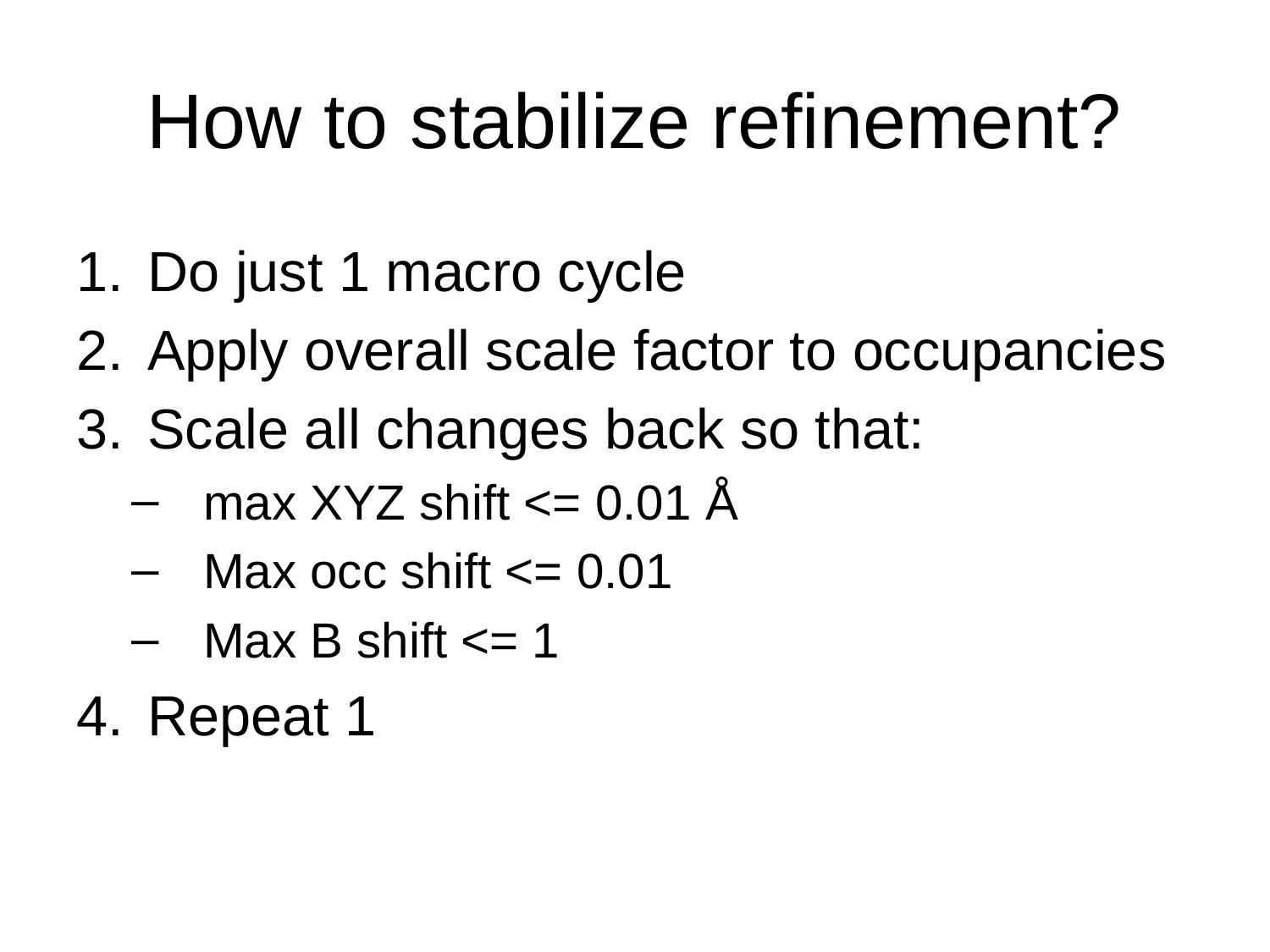

# How to stabilize refinement?
Do just 1 macro cycle
Apply overall scale factor to occupancies
Scale all changes back so that:
max XYZ shift <= 0.01 Å
Max occ shift <= 0.01
Max B shift <= 1
Repeat 1